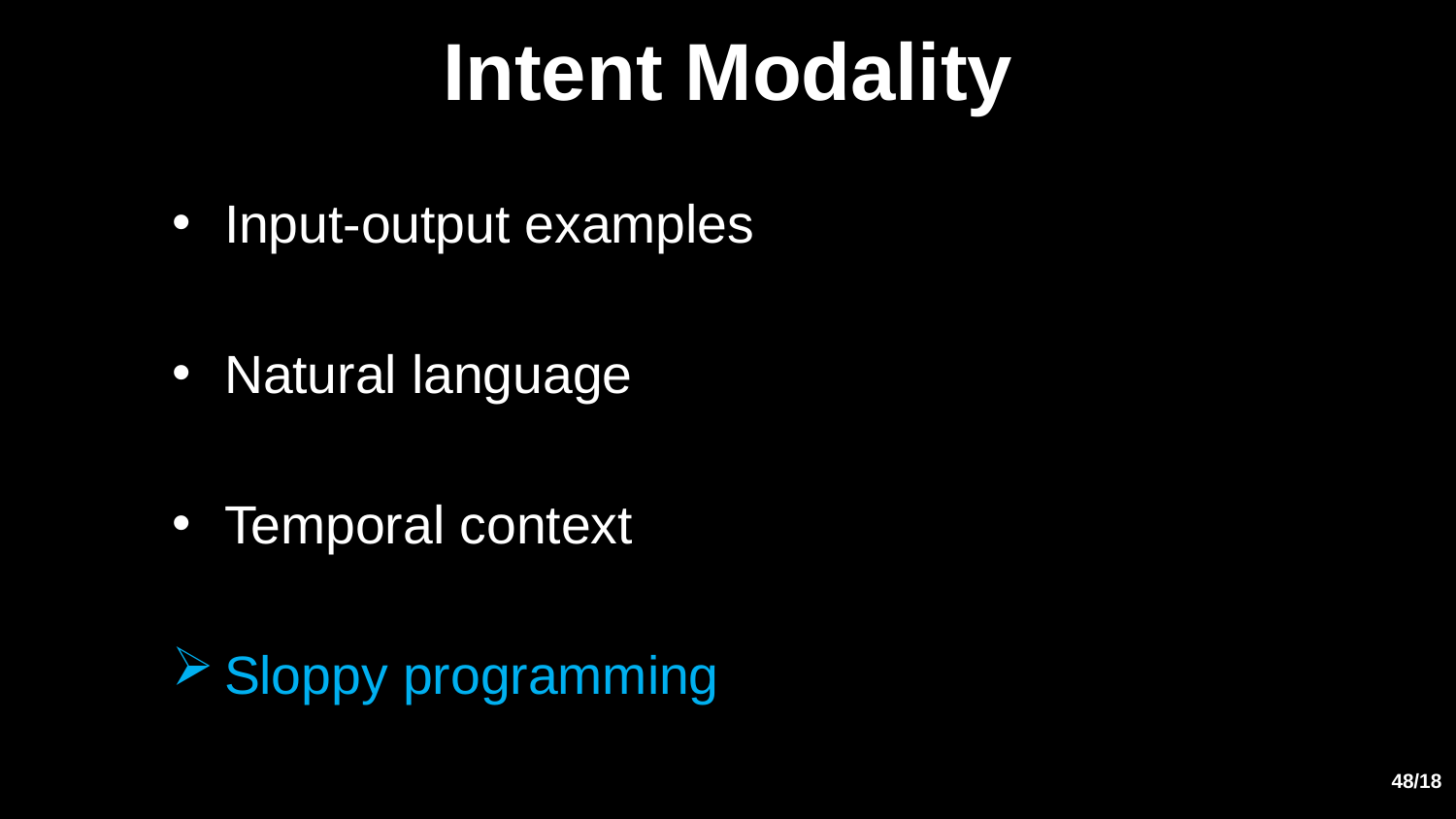

# Intent Modality
Input-output examples

Natural language

Temporal context

Sloppy programming
48